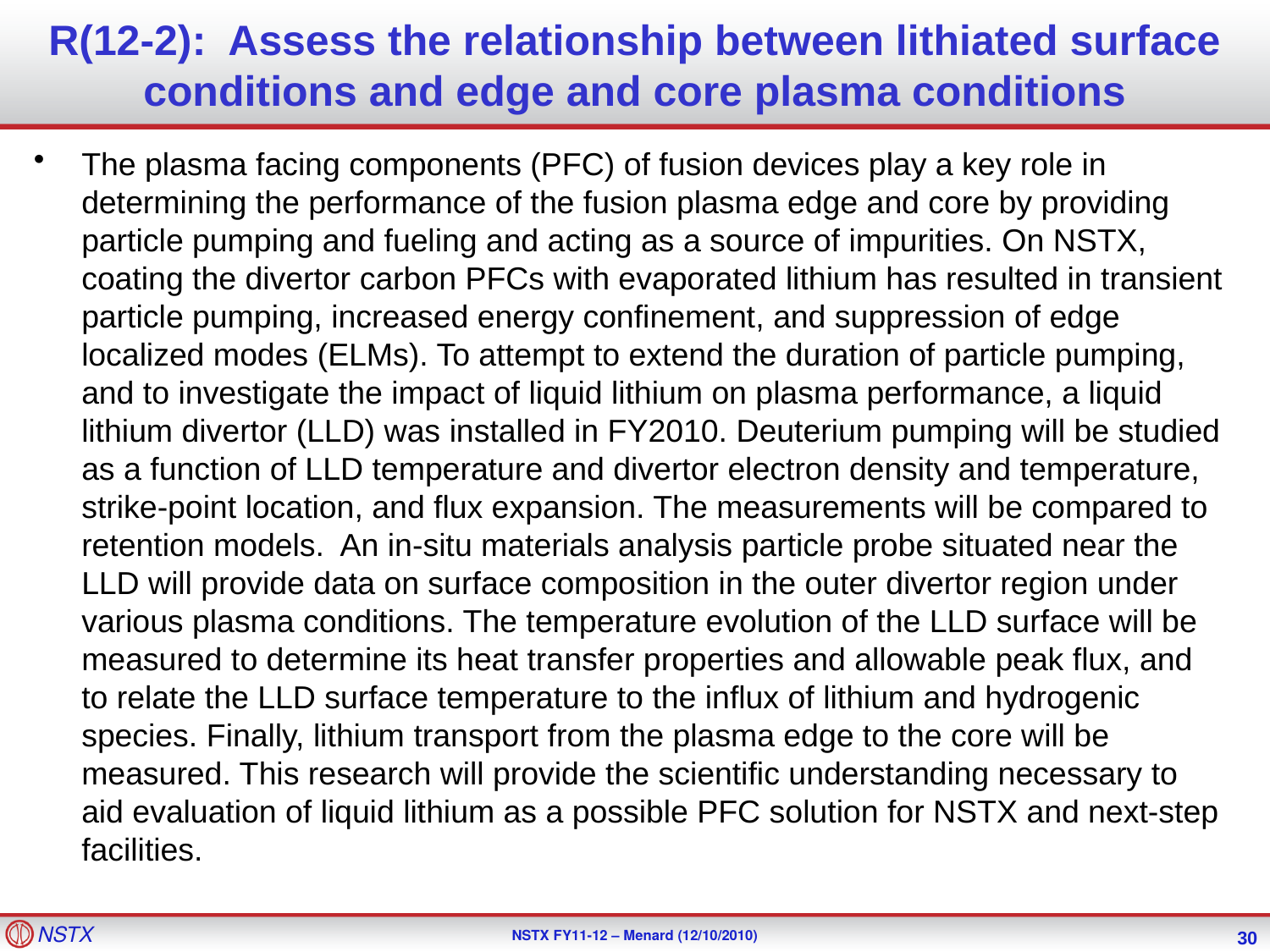

# R(12-2):  Assess the relationship between lithiated surface conditions and edge and core plasma conditions
The plasma facing components (PFC) of fusion devices play a key role in determining the performance of the fusion plasma edge and core by providing particle pumping and fueling and acting as a source of impurities. On NSTX, coating the divertor carbon PFCs with evaporated lithium has resulted in transient particle pumping, increased energy confinement, and suppression of edge localized modes (ELMs). To attempt to extend the duration of particle pumping, and to investigate the impact of liquid lithium on plasma performance, a liquid lithium divertor (LLD) was installed in FY2010. Deuterium pumping will be studied as a function of LLD temperature and divertor electron density and temperature, strike-point location, and flux expansion. The measurements will be compared to retention models.  An in-situ materials analysis particle probe situated near the LLD will provide data on surface composition in the outer divertor region under various plasma conditions. The temperature evolution of the LLD surface will be measured to determine its heat transfer properties and allowable peak flux, and to relate the LLD surface temperature to the influx of lithium and hydrogenic species. Finally, lithium transport from the plasma edge to the core will be measured. This research will provide the scientific understanding necessary to aid evaluation of liquid lithium as a possible PFC solution for NSTX and next-step facilities.
30